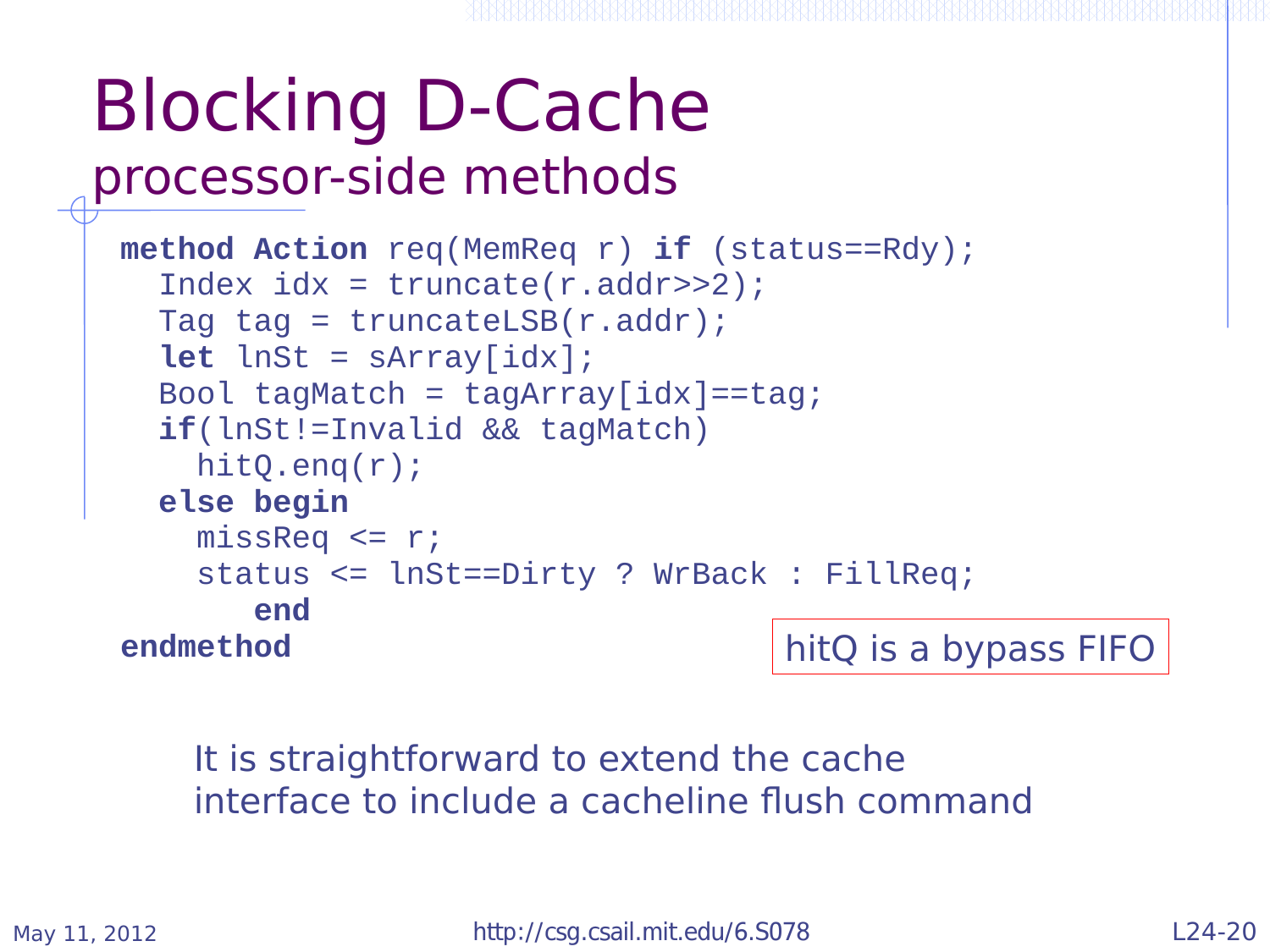

# Blocking D-Cache processor-side methods
method Action req(MemReq r) if (status==Rdy);
  Index idx = truncate(r.addr>>2);
  Tag tag = truncateLSB(r.addr);
  let lnSt = sArray[idx];
  Bool tagMatch = tagArray[idx]==tag;
  if(lnSt!=Invalid && tagMatch)
    hitQ.enq(r);
  else begin
    missReq <= r;
    status <= lnSt==Dirty ? WrBack : FillReq;
       end
endmethod
hitQ is a bypass FIFO
It is straightforward to extend the cache interface to include a cacheline flush command
May 11, 2012
http://csg.csail.mit.edu/6.S078
L24-20